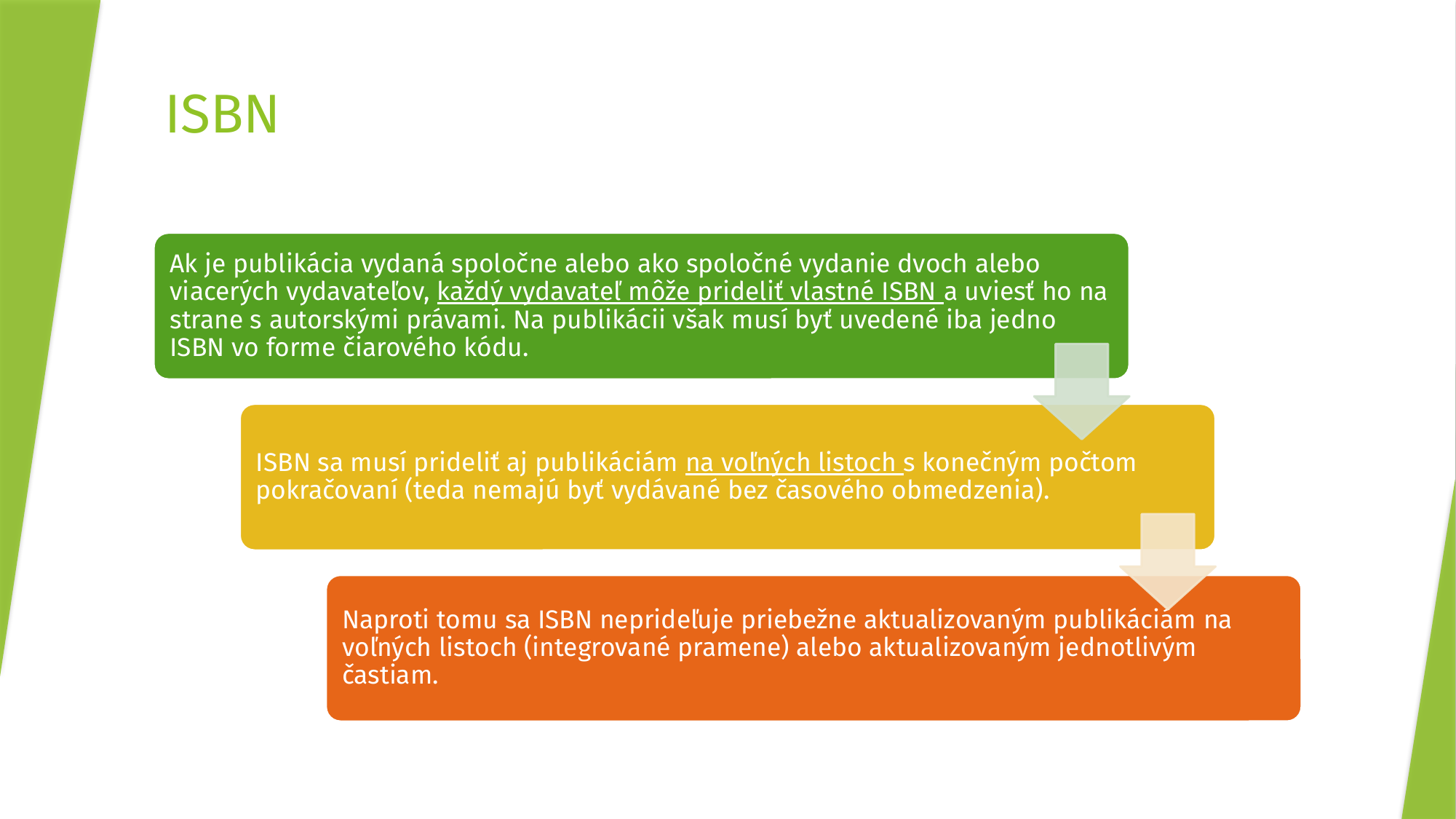

# ISBN
Ak je publikácia vydaná spoločne alebo ako spoločné vydanie dvoch alebo viacerých vydavateľov, každý vydavateľ môže prideliť vlastné ISBN a uviesť ho na strane s autorskými právami. Na publikácii však musí byť uvedené iba jedno ISBN vo forme čiarového kódu.
ISBN sa musí prideliť aj publikáciám na voľných listoch s konečným počtom pokračovaní (teda nemajú byť vydávané bez časového obmedzenia).
Naproti tomu sa ISBN neprideľuje priebežne aktualizovaným publikáciám na voľných listoch (integrované pramene) alebo aktualizovaným jednotlivým častiam.